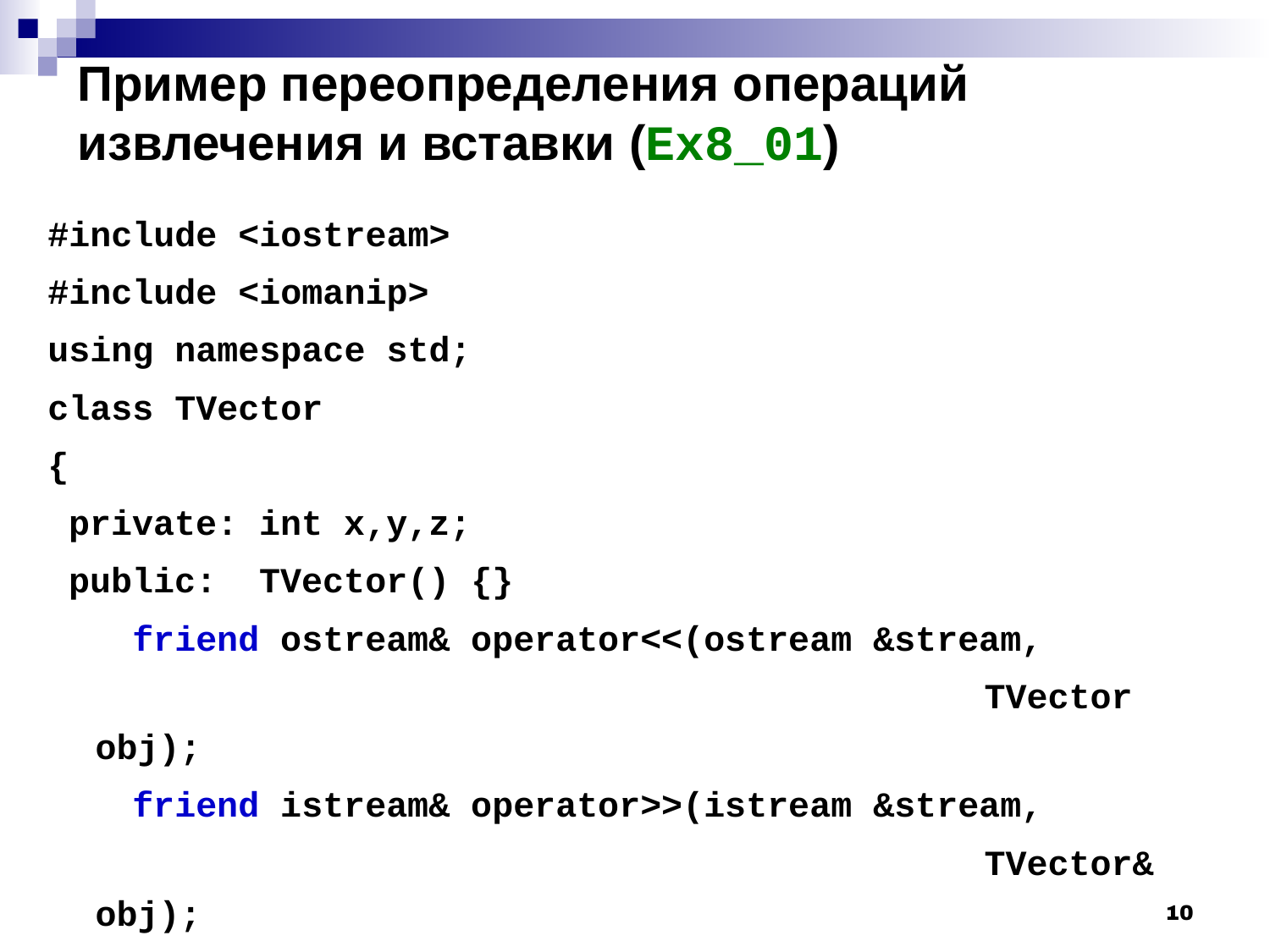

# Пример переопределения операций извлечения и вставки (Ex8_01)
#include <iostream>
#include <iomanip>
using namespace std;
class TVector
{
 private: int x,y,z;
 public:  TVector() {}
    friend ostream& operator<<(ostream &stream,
								TVector obj);
    friend istream& operator>>(istream &stream,
							      TVector& obj);
};
10